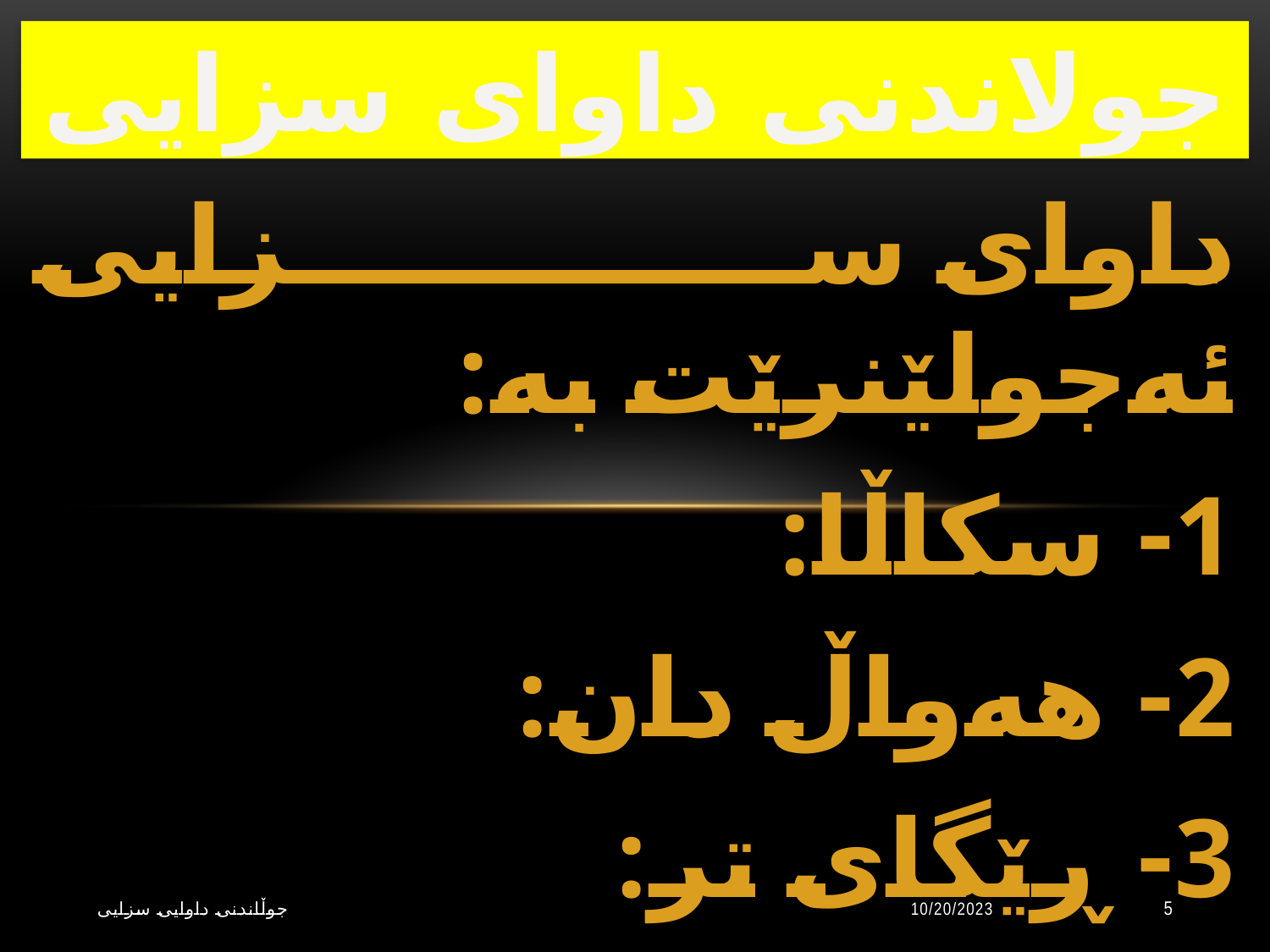

# جولاندنی داوای سزایی
داواى سزایی ئه‌جولێنرێت به‌:
1- سكاڵا:
2- هه‌واڵ دان:
3- ڕێگاى تر:
جوڵاندنى داوایی سزایی
10/20/2023
5